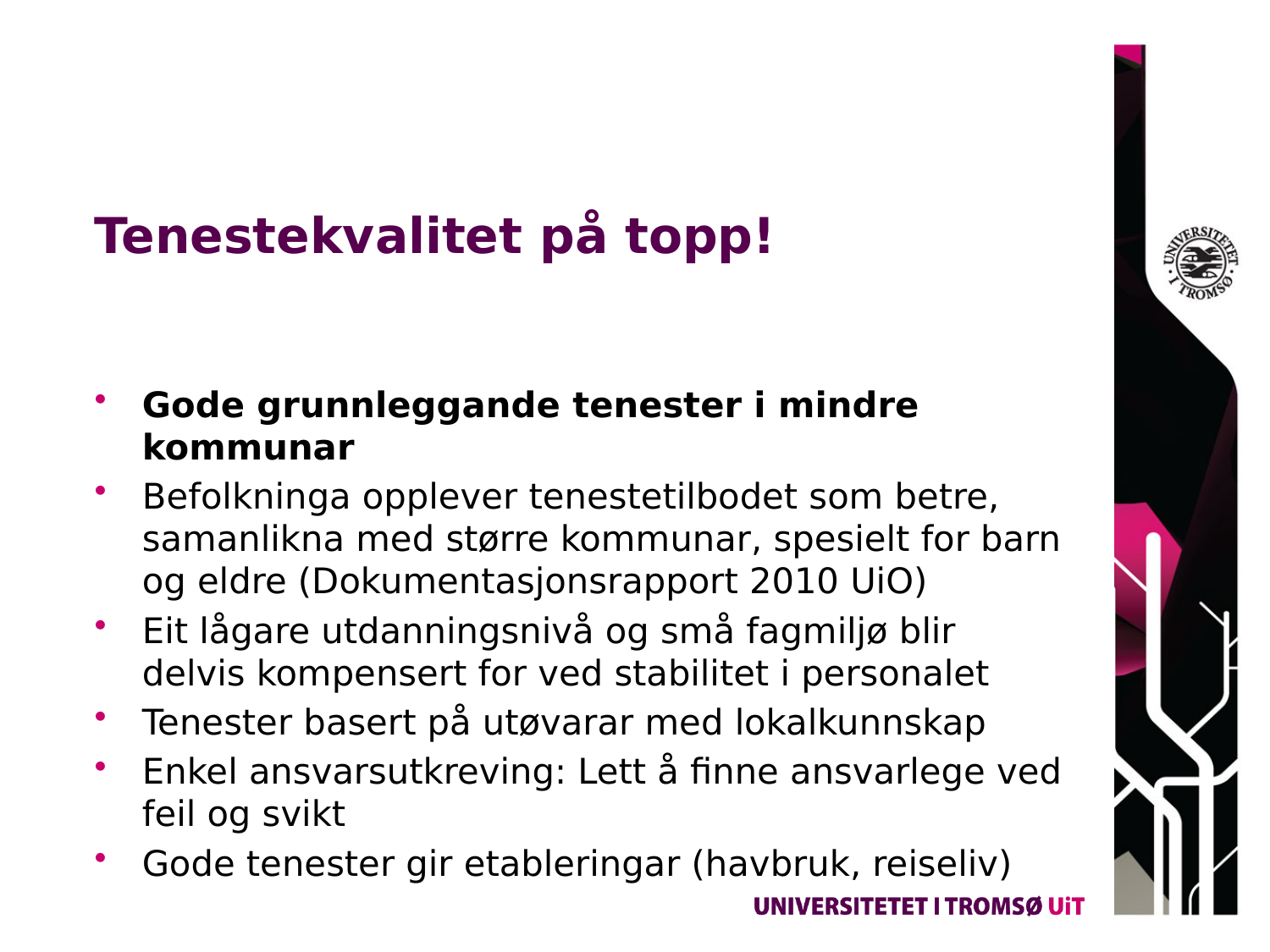

# Tenestekvalitet på topp!
Gode grunnleggande tenester i mindre kommunar
Befolkninga opplever tenestetilbodet som betre, samanlikna med større kommunar, spesielt for barn og eldre (Dokumentasjonsrapport 2010 UiO)
Eit lågare utdanningsnivå og små fagmiljø blir delvis kompensert for ved stabilitet i personalet
Tenester basert på utøvarar med lokalkunnskap
Enkel ansvarsutkreving: Lett å finne ansvarlege ved feil og svikt
Gode tenester gir etableringar (havbruk, reiseliv)